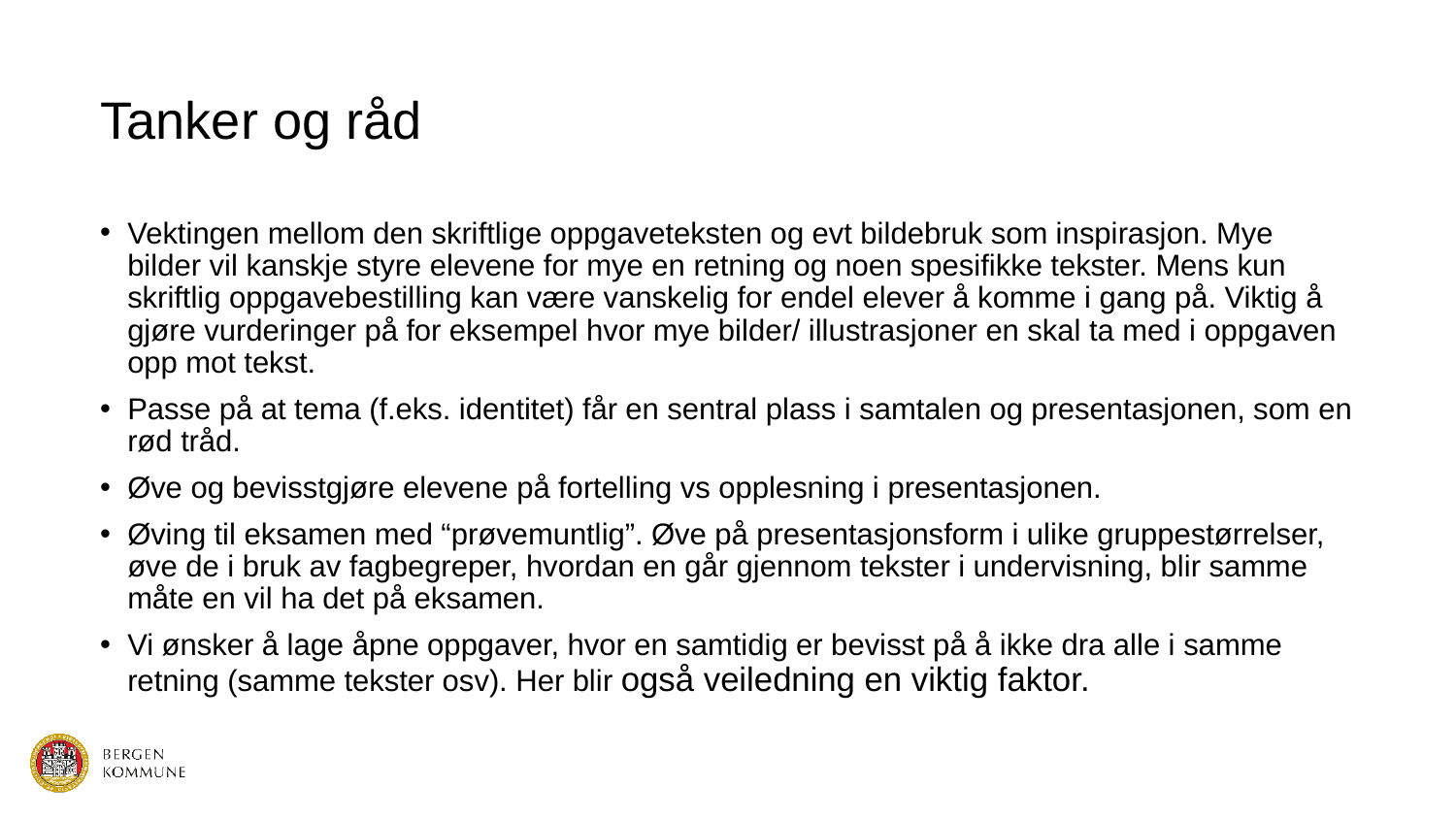

# Tanker og råd
Vektingen mellom den skriftlige oppgaveteksten og evt bildebruk som inspirasjon. Mye bilder vil kanskje styre elevene for mye en retning og noen spesifikke tekster. Mens kun skriftlig oppgavebestilling kan være vanskelig for endel elever å komme i gang på. Viktig å gjøre vurderinger på for eksempel hvor mye bilder/ illustrasjoner en skal ta med i oppgaven opp mot tekst.
Passe på at tema (f.eks. identitet) får en sentral plass i samtalen og presentasjonen, som en rød tråd.
Øve og bevisstgjøre elevene på fortelling vs opplesning i presentasjonen.
Øving til eksamen med “prøvemuntlig”. Øve på presentasjonsform i ulike gruppestørrelser, øve de i bruk av fagbegreper, hvordan en går gjennom tekster i undervisning, blir samme måte en vil ha det på eksamen.
Vi ønsker å lage åpne oppgaver, hvor en samtidig er bevisst på å ikke dra alle i samme retning (samme tekster osv). Her blir også veiledning en viktig faktor.